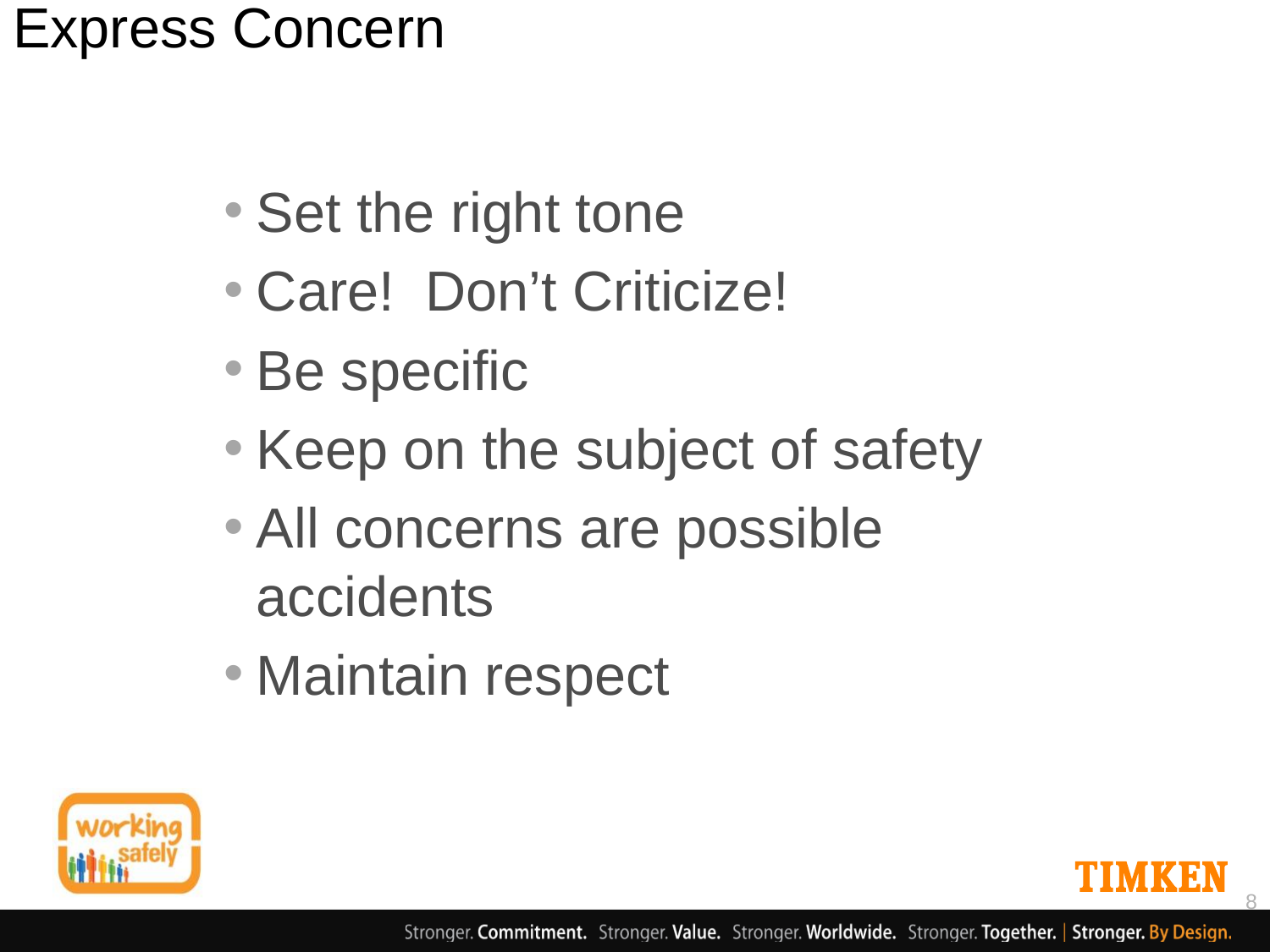

# Express Concern
Set the right tone
Care!  Don’t Criticize!
Be specific
Keep on the subject of safety
All concerns are possible accidents
Maintain respect
8